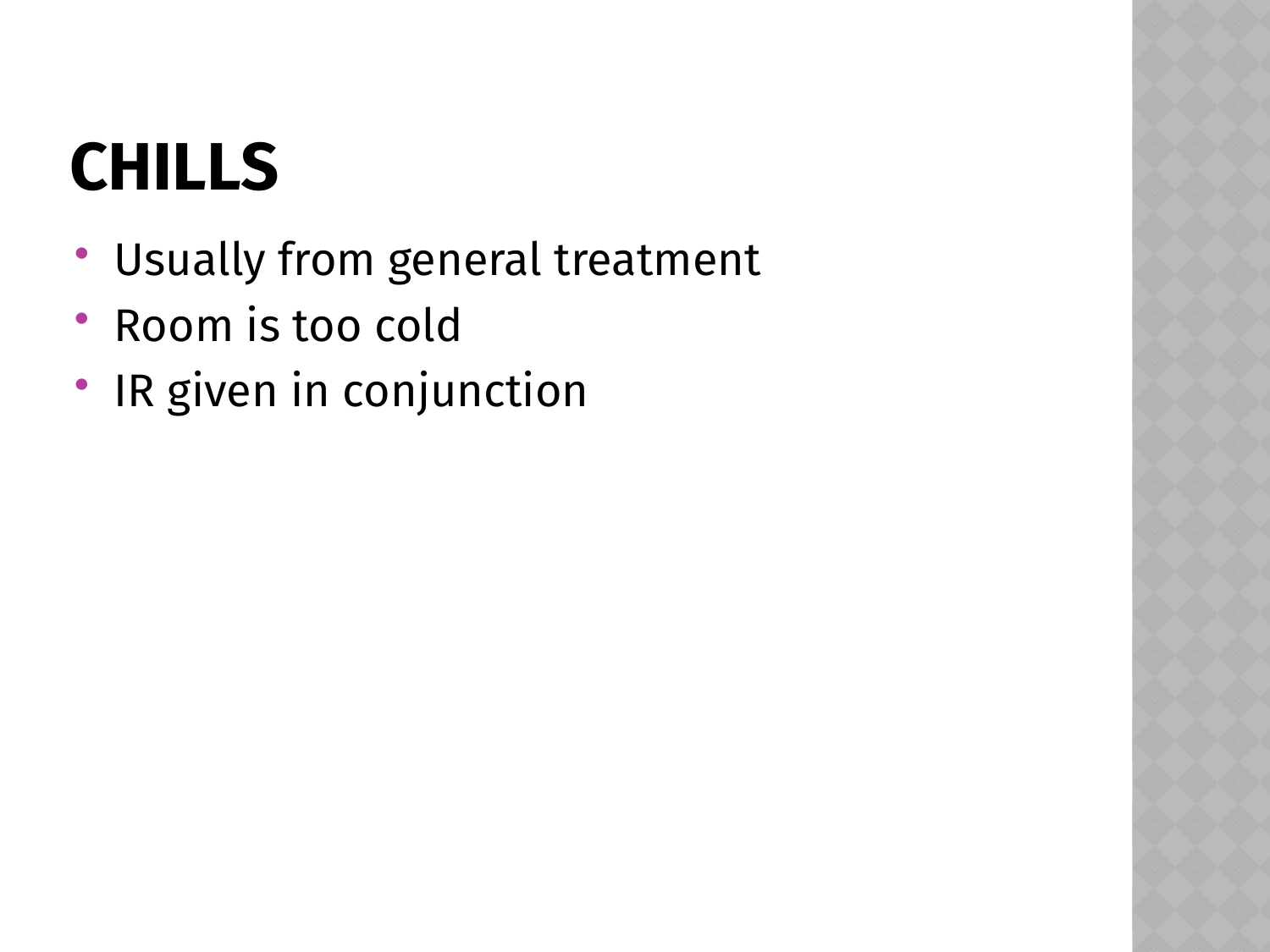

# chills
Usually from general treatment
Room is too cold
IR given in conjunction